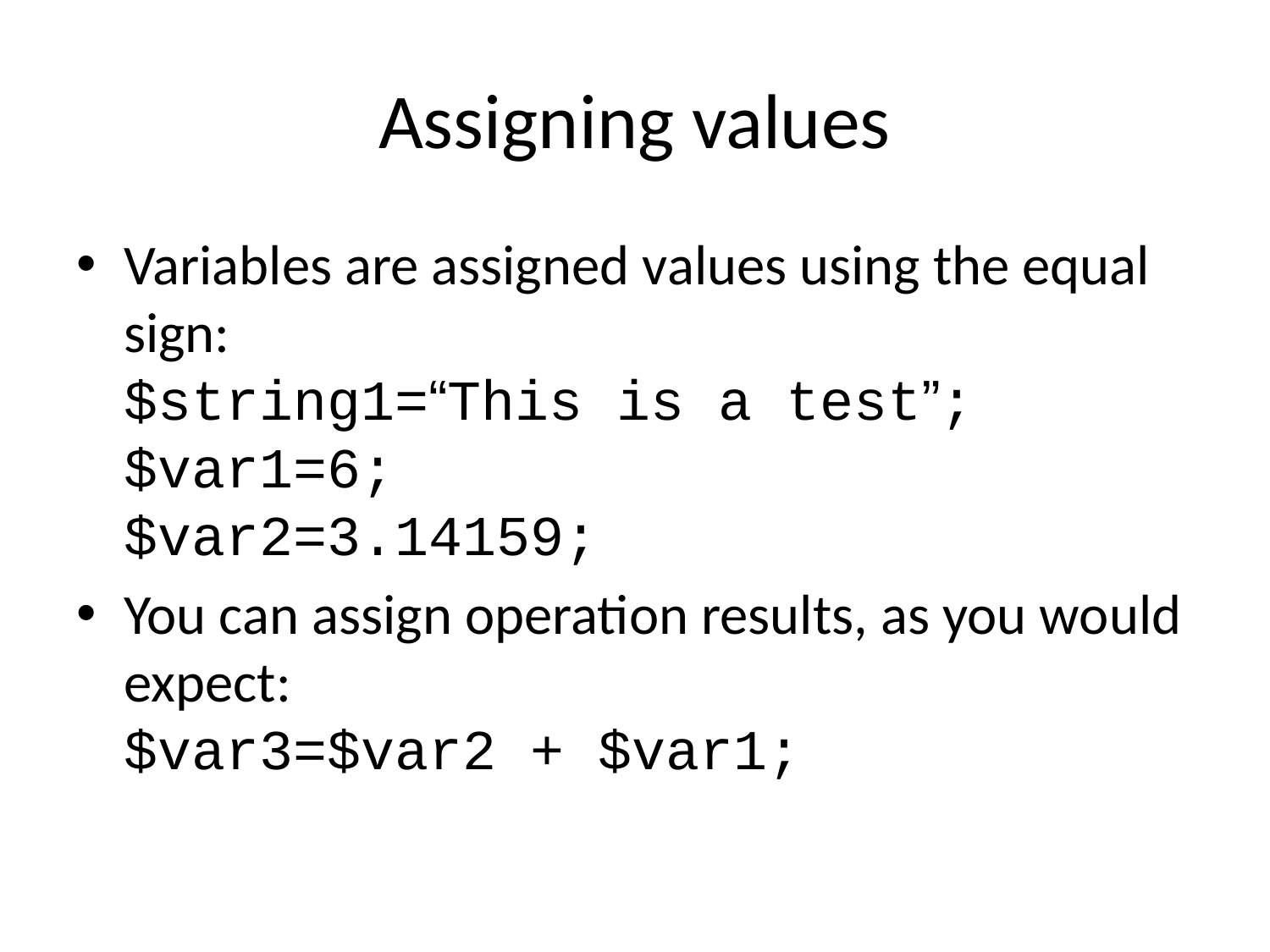

# Assigning values
Variables are assigned values using the equal sign:
$string1=“This is a test”;
$var1=6;
$var2=3.14159;
You can assign operation results, as you would expect:
$var3=$var2 + $var1;